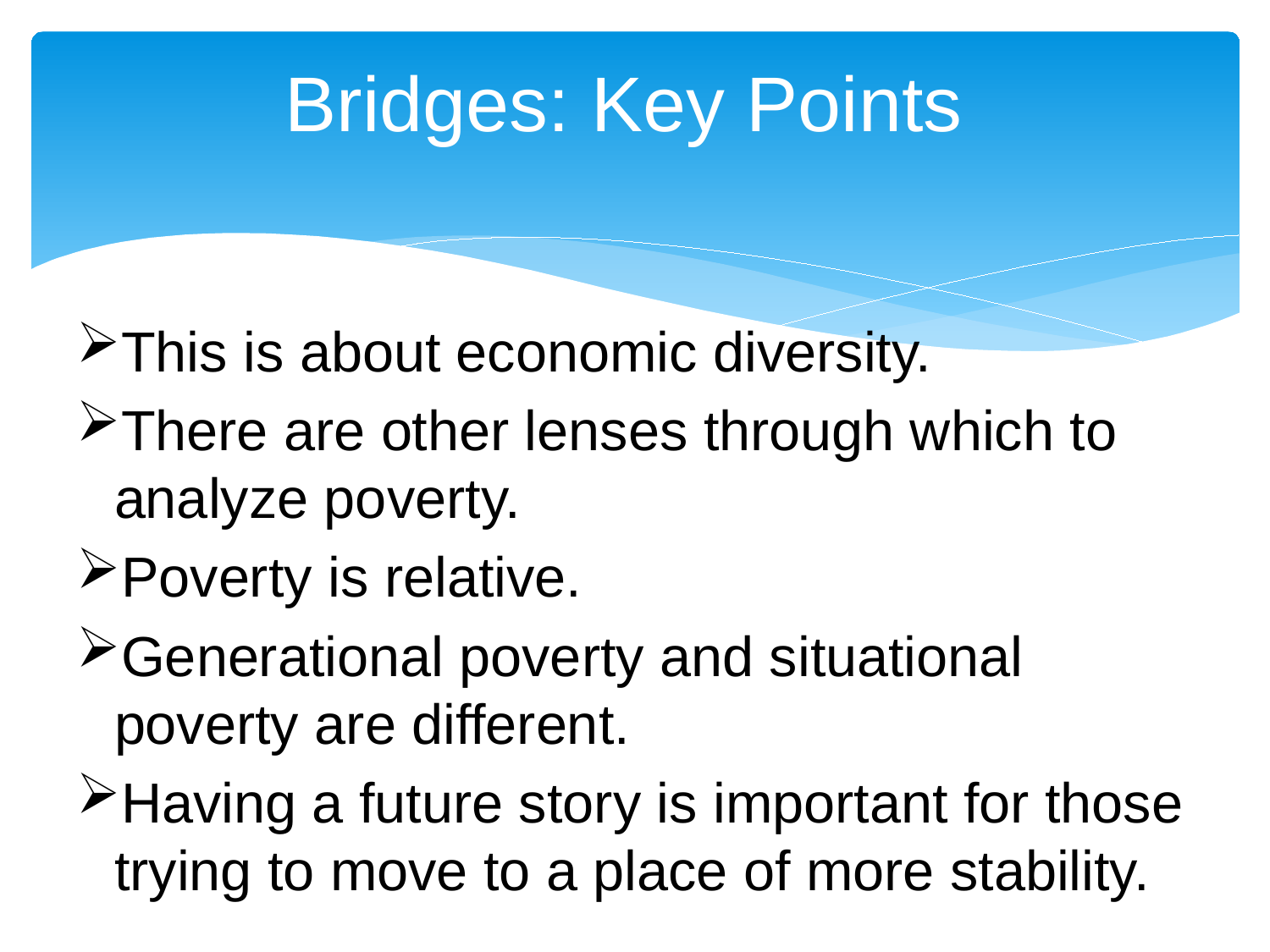

# Bridges: Key Points
This is about economic diversity.
There are other lenses through which to analyze poverty.
Poverty is relative.
Generational poverty and situational poverty are different.
Having a future story is important for those trying to move to a place of more stability.